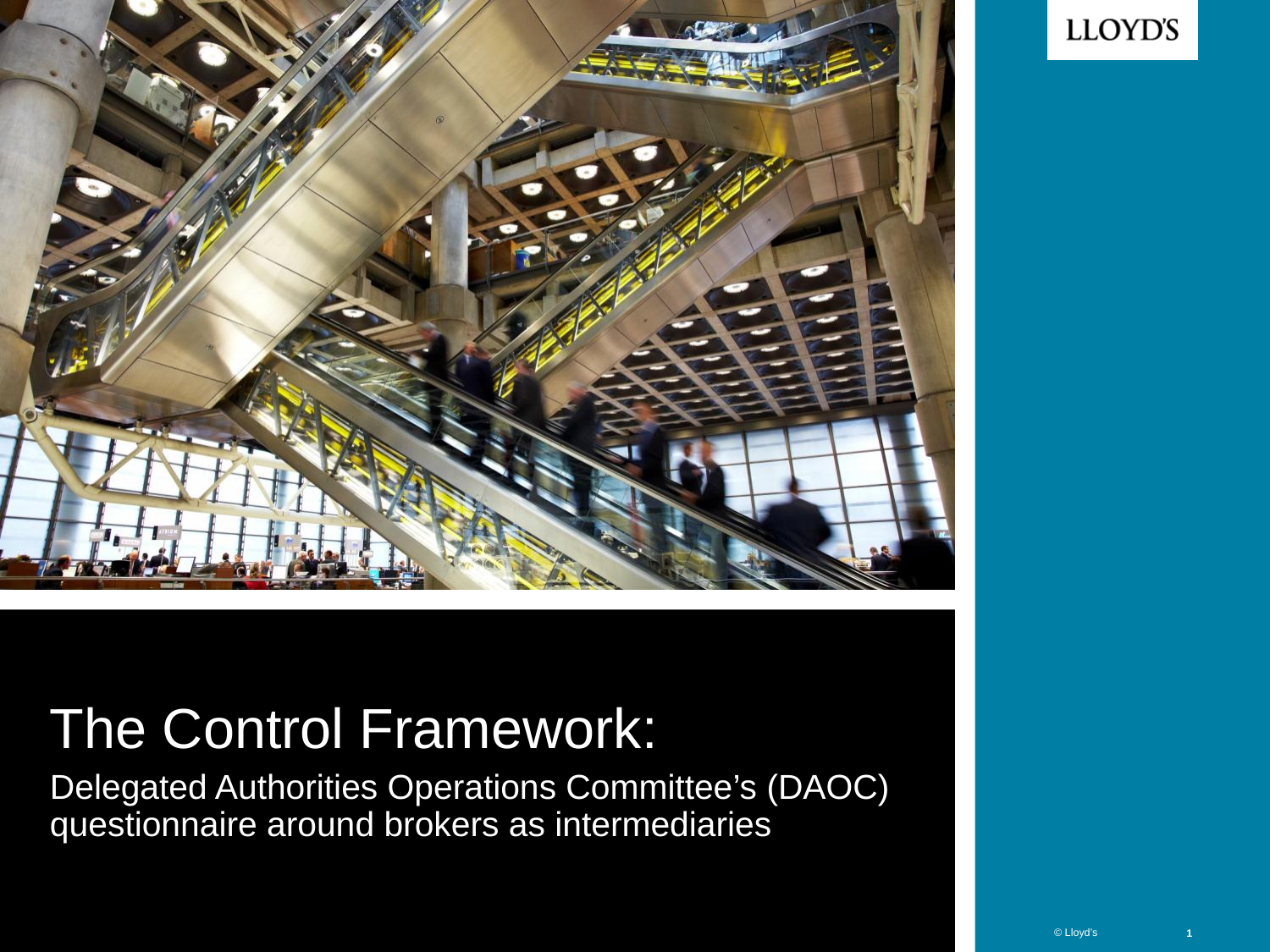

# The Control Framework:
Delegated Authorities Operations Committee’s (DAOC) questionnaire around brokers as intermediaries